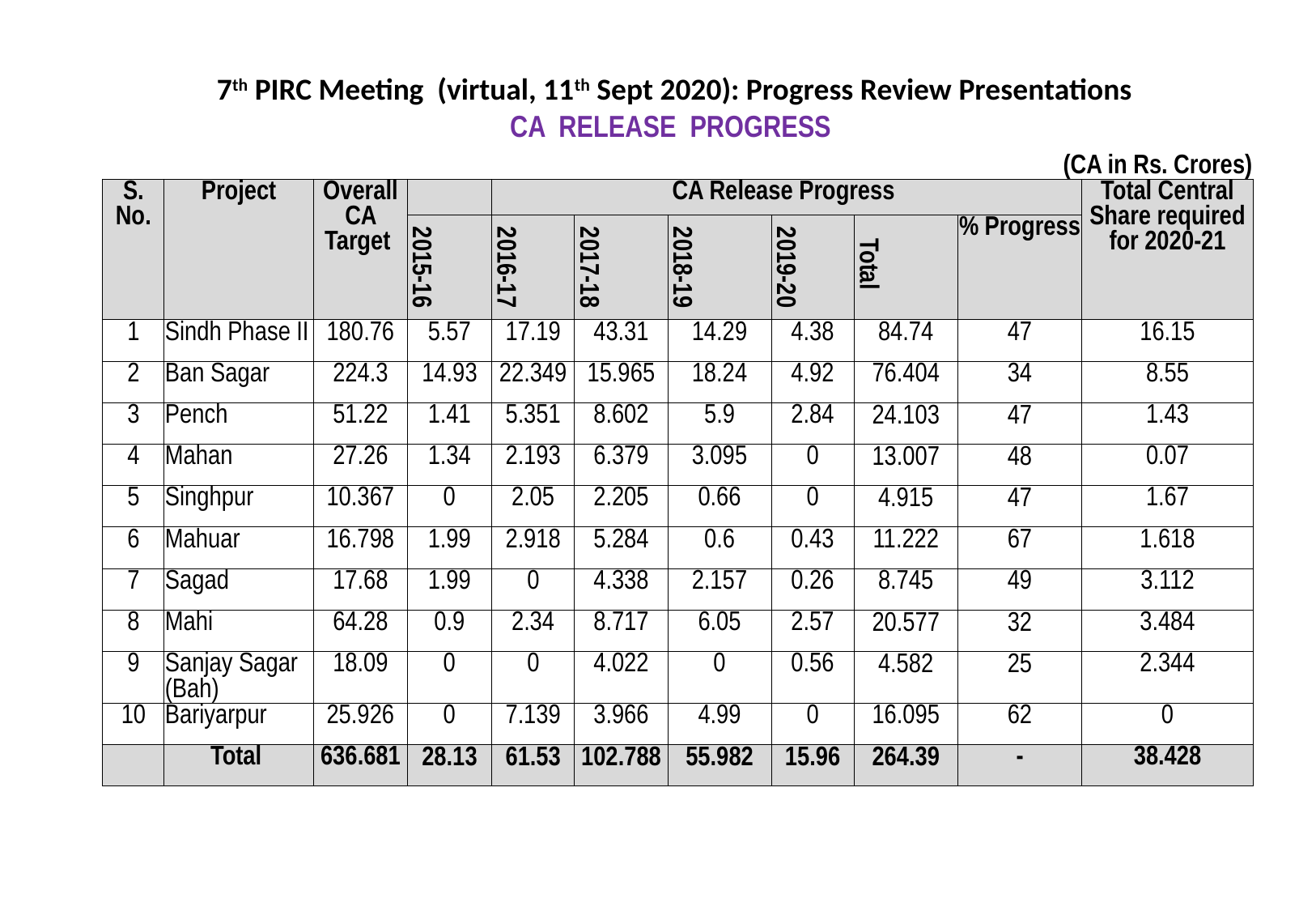

| 7th PIRC Meeting (virtual, 11th Sept 2020): Progress Review Presentations |  |  |  |  |  |  |  |  |  |  |
| --- | --- | --- | --- | --- | --- | --- | --- | --- | --- | --- |
| CA RELEASE PROGRESS |  |  |  |  |  |  |  |  |  |  |
| (CA in Rs. Crores) |  |  |  |  |  |  |  |  |  |  |
| S. No. | Project | Overall CA Target |  | CA Release Progress |  |  |  |  |  | Total Central Share required for 2020-21 |
|  |  |  | 2015-16 | 2016-17 | 2017-18 | 2018-19 | 2019-20 | Total | % Progress |  |
| 1 | Sindh Phase II | 180.76 | 5.57 | 17.19 | 43.31 | 14.29 | 4.38 | 84.74 | 47 | 16.15 |
| 2 | Ban Sagar | 224.3 | 14.93 | 22.349 | 15.965 | 18.24 | 4.92 | 76.404 | 34 | 8.55 |
| 3 | Pench | 51.22 | 1.41 | 5.351 | 8.602 | 5.9 | 2.84 | 24.103 | 47 | 1.43 |
| 4 | Mahan | 27.26 | 1.34 | 2.193 | 6.379 | 3.095 | 0 | 13.007 | 48 | 0.07 |
| 5 | Singhpur | 10.367 | 0 | 2.05 | 2.205 | 0.66 | 0 | 4.915 | 47 | 1.67 |
| 6 | Mahuar | 16.798 | 1.99 | 2.918 | 5.284 | 0.6 | 0.43 | 11.222 | 67 | 1.618 |
| 7 | Sagad | 17.68 | 1.99 | 0 | 4.338 | 2.157 | 0.26 | 8.745 | 49 | 3.112 |
| 8 | Mahi | 64.28 | 0.9 | 2.34 | 8.717 | 6.05 | 2.57 | 20.577 | 32 | 3.484 |
| 9 | Sanjay Sagar (Bah) | 18.09 | 0 | 0 | 4.022 | 0 | 0.56 | 4.582 | 25 | 2.344 |
| 10 | Bariyarpur | 25.926 | 0 | 7.139 | 3.966 | 4.99 | 0 | 16.095 | 62 | 0 |
|  | Total | 636.681 | 28.13 | 61.53 | 102.788 | 55.982 | 15.96 | 264.39 | - | 38.428 |